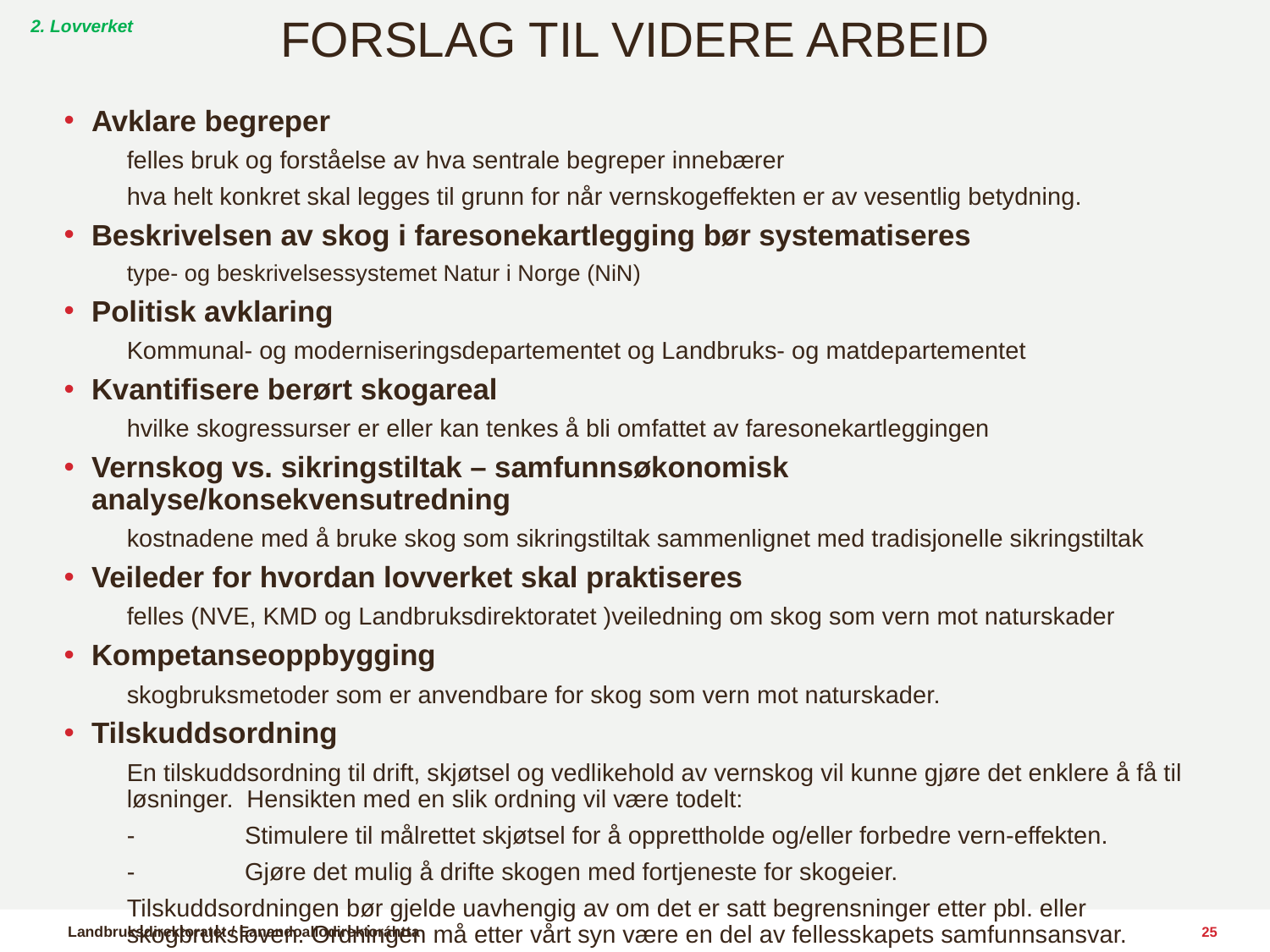

2. Lovverket
# Forslag til videre arbeid
Avklare begreper
felles bruk og forståelse av hva sentrale begreper innebærer
hva helt konkret skal legges til grunn for når vernskogeffekten er av vesentlig betydning.
Beskrivelsen av skog i faresonekartlegging bør systematiseres
type- og beskrivelsessystemet Natur i Norge (NiN)
Politisk avklaring
Kommunal- og moderniseringsdepartementet og Landbruks- og matdepartementet
Kvantifisere berørt skogareal
hvilke skogressurser er eller kan tenkes å bli omfattet av faresonekartleggingen
Vernskog vs. sikringstiltak – samfunnsøkonomisk analyse/konsekvensutredning
kostnadene med å bruke skog som sikringstiltak sammenlignet med tradisjonelle sikringstiltak
Veileder for hvordan lovverket skal praktiseres
felles (NVE, KMD og Landbruksdirektoratet )veiledning om skog som vern mot naturskader
Kompetanseoppbygging
skogbruksmetoder som er anvendbare for skog som vern mot naturskader.
Tilskuddsordning
En tilskuddsordning til drift, skjøtsel og vedlikehold av vernskog vil kunne gjøre det enklere å få til løsninger.  Hensikten med en slik ordning vil være todelt:
-	Stimulere til målrettet skjøtsel for å opprettholde og/eller forbedre vern-effekten.
-	Gjøre det mulig å drifte skogen med fortjeneste for skogeier.
Tilskuddsordningen bør gjelde uavhengig av om det er satt begrensninger etter pbl. eller skogbruksloven. Ordningen må etter vårt syn være en del av fellesskapets samfunnsansvar.
25